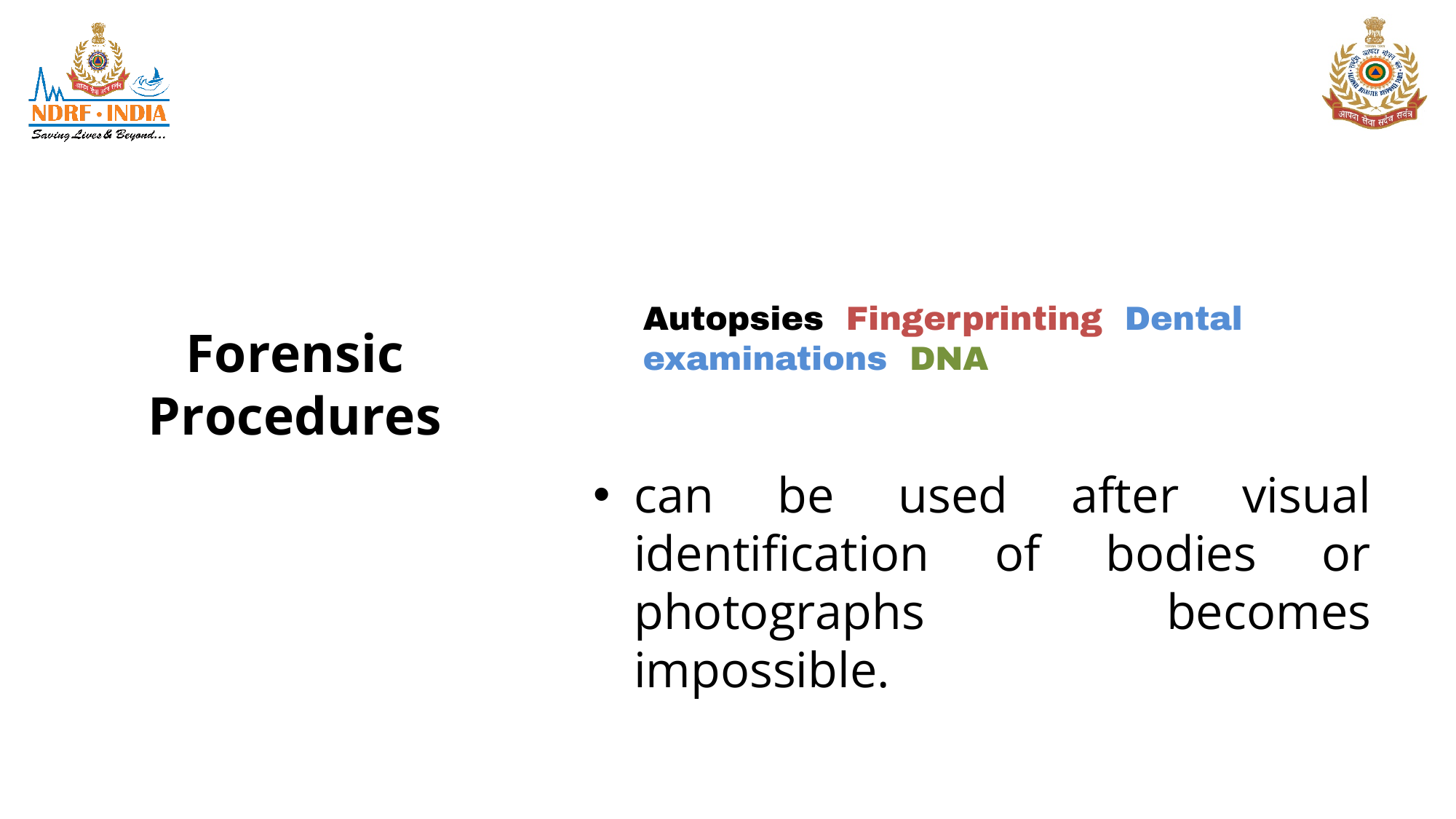

can be used after visual identification of bodies or photographs becomes impossible.
Autopsies  Fingerprinting  Dental examinations  DNA
# Forensic Procedures